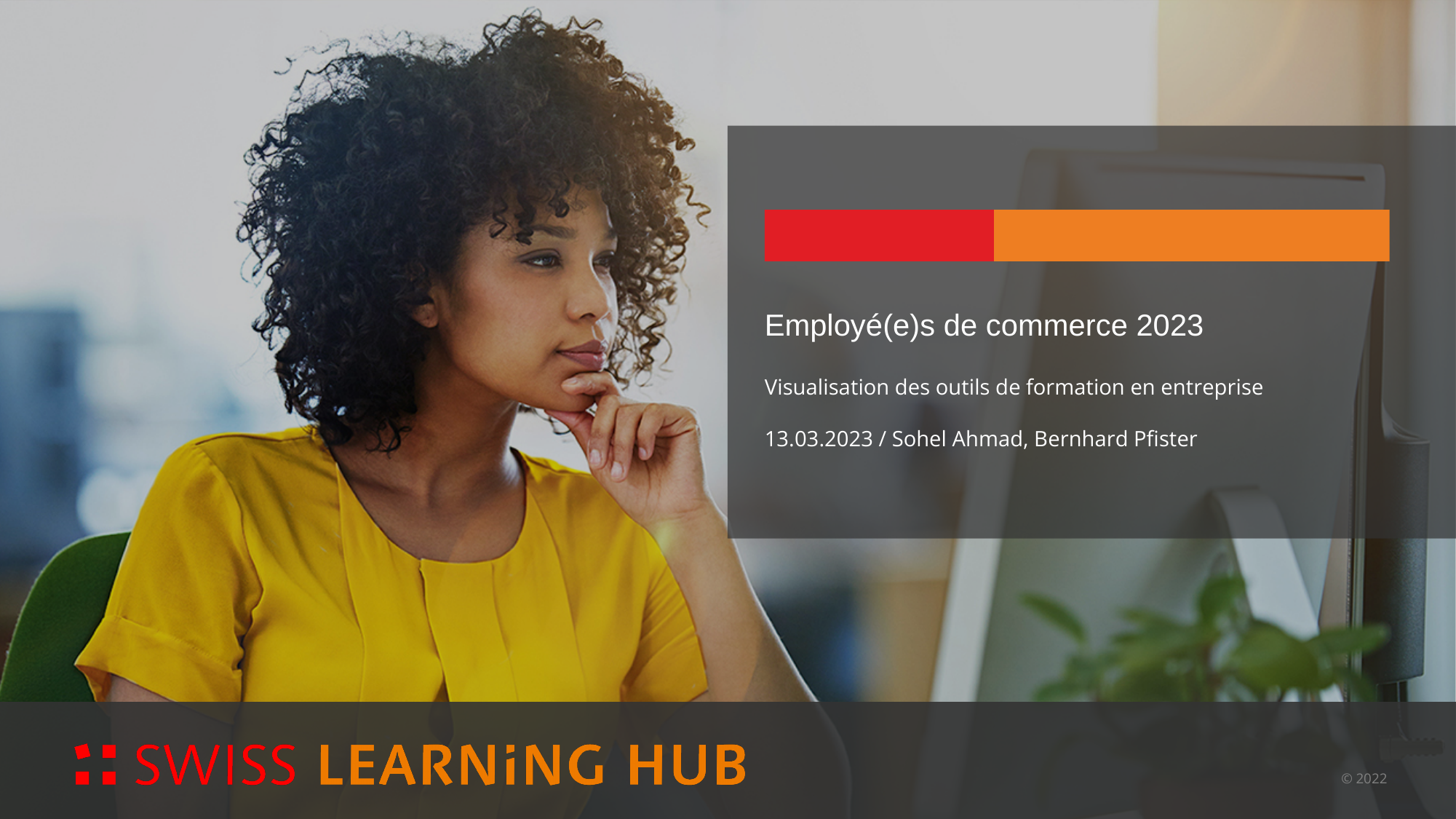

# Employé(e)s de commerce 2023
Visualisation des outils de formation en entreprise
13.03.2023 / Sohel Ahmad, Bernhard Pfister
© 2022